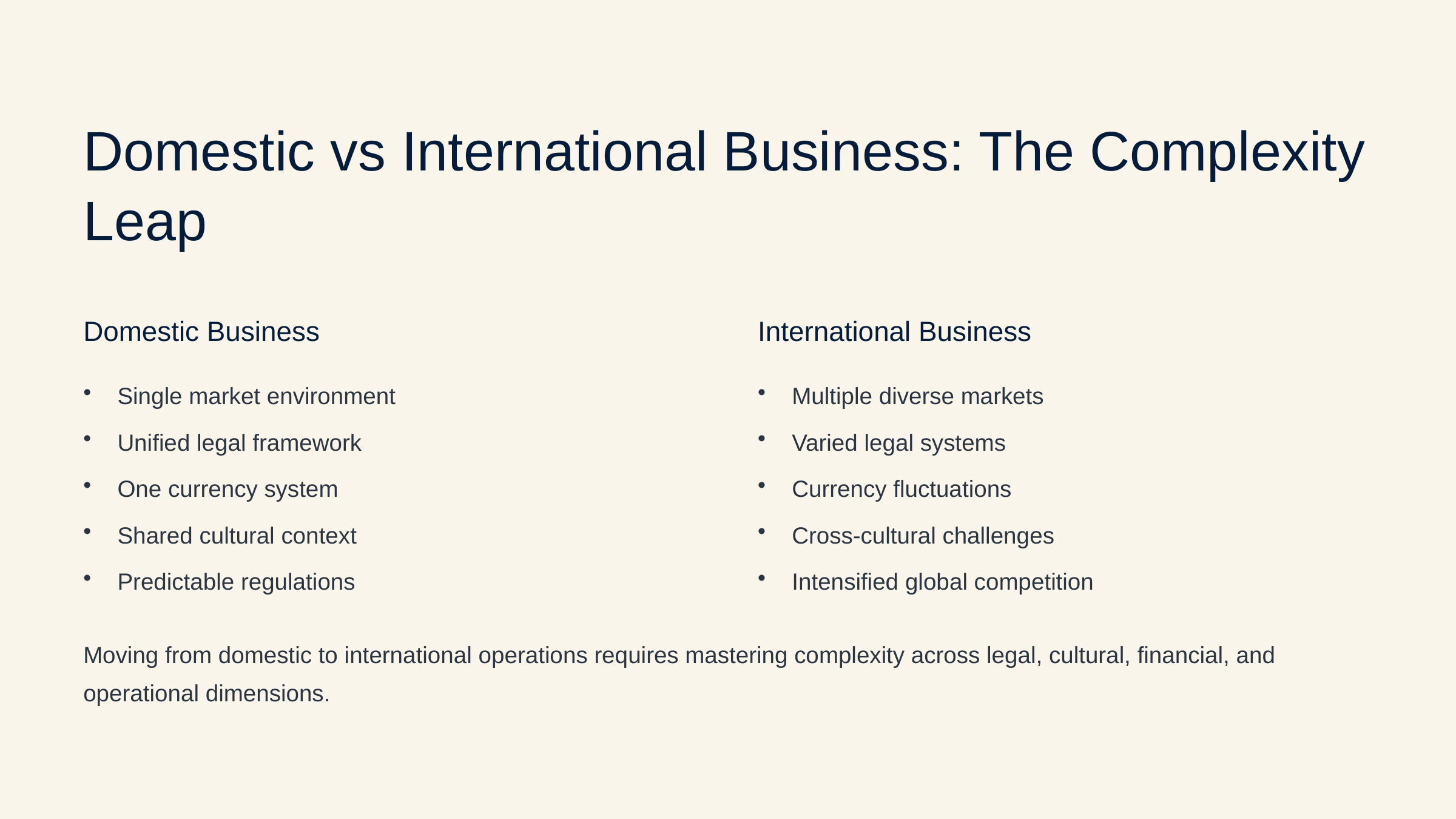

Domestic vs International Business: The Complexity Leap
Domestic Business
International Business
Single market environment
Multiple diverse markets
Unified legal framework
Varied legal systems
One currency system
Currency fluctuations
Shared cultural context
Cross-cultural challenges
Predictable regulations
Intensified global competition
Moving from domestic to international operations requires mastering complexity across legal, cultural, financial, and operational dimensions.